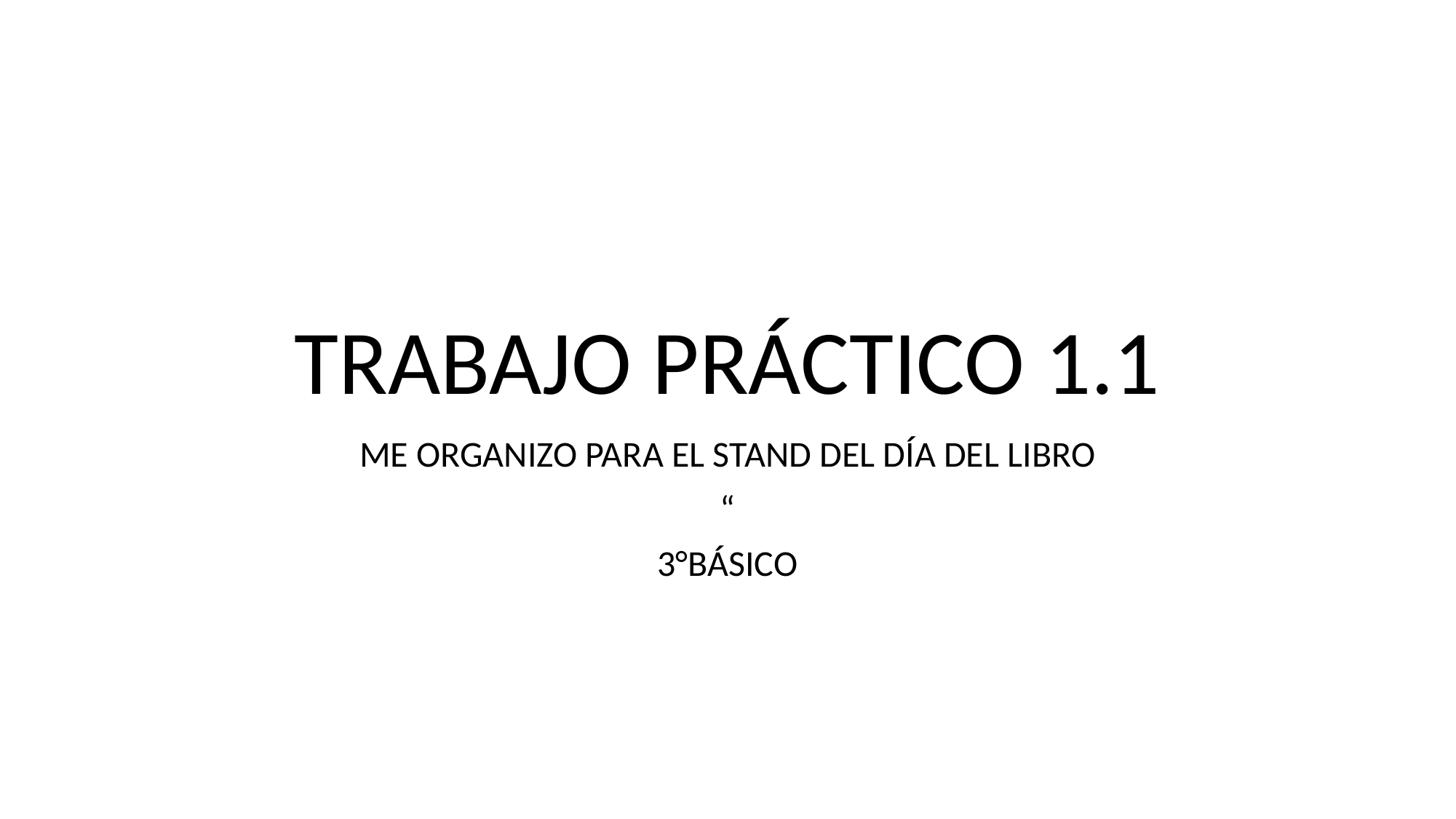

# TRABAJO PRÁCTICO 1.1
ME ORGANIZO PARA EL STAND DEL DÍA DEL LIBRO
“
3°BÁSICO